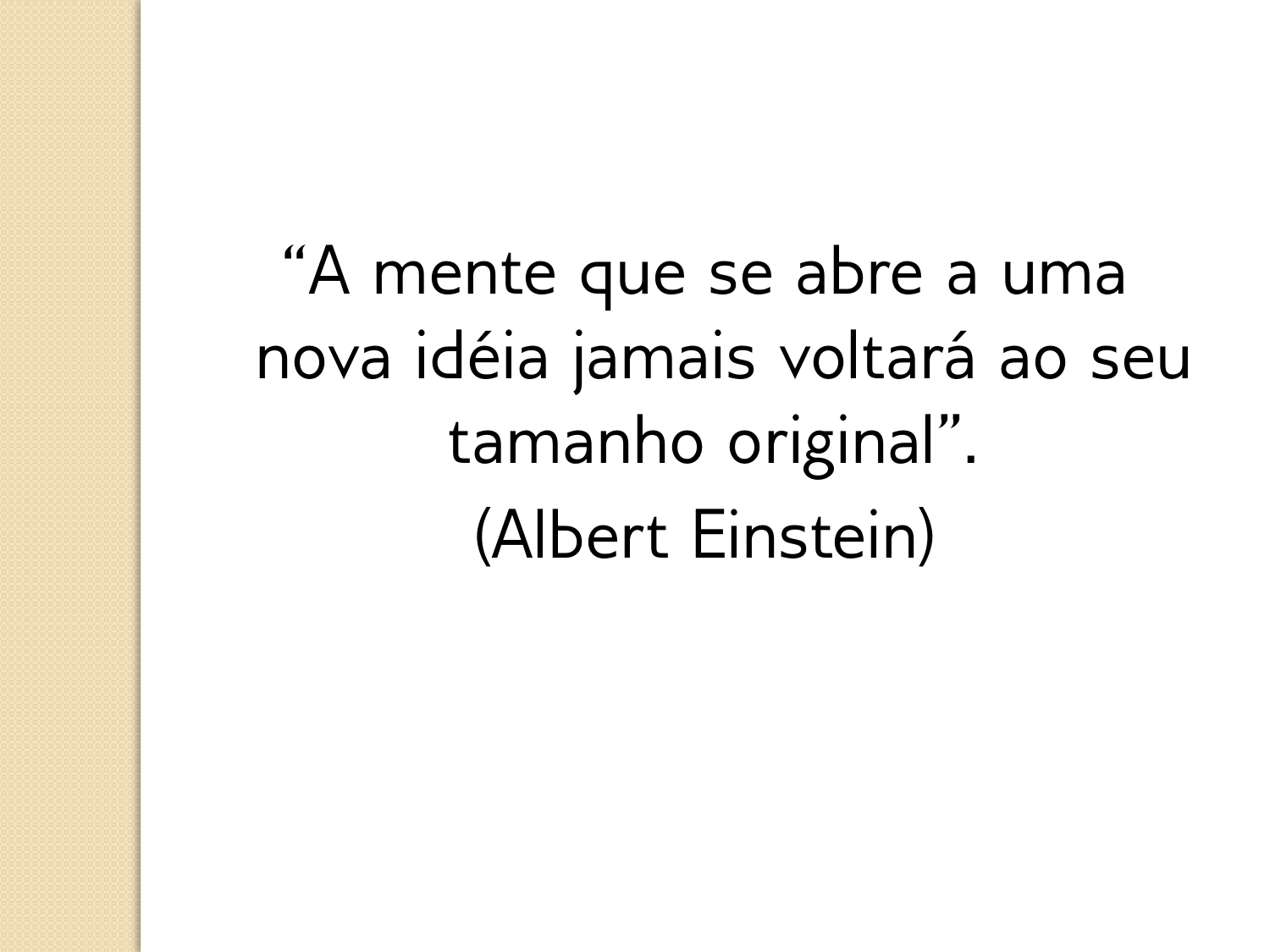

“A mente que se abre a uma nova idéia jamais voltará ao seu tamanho original”.
(Albert Einstein)